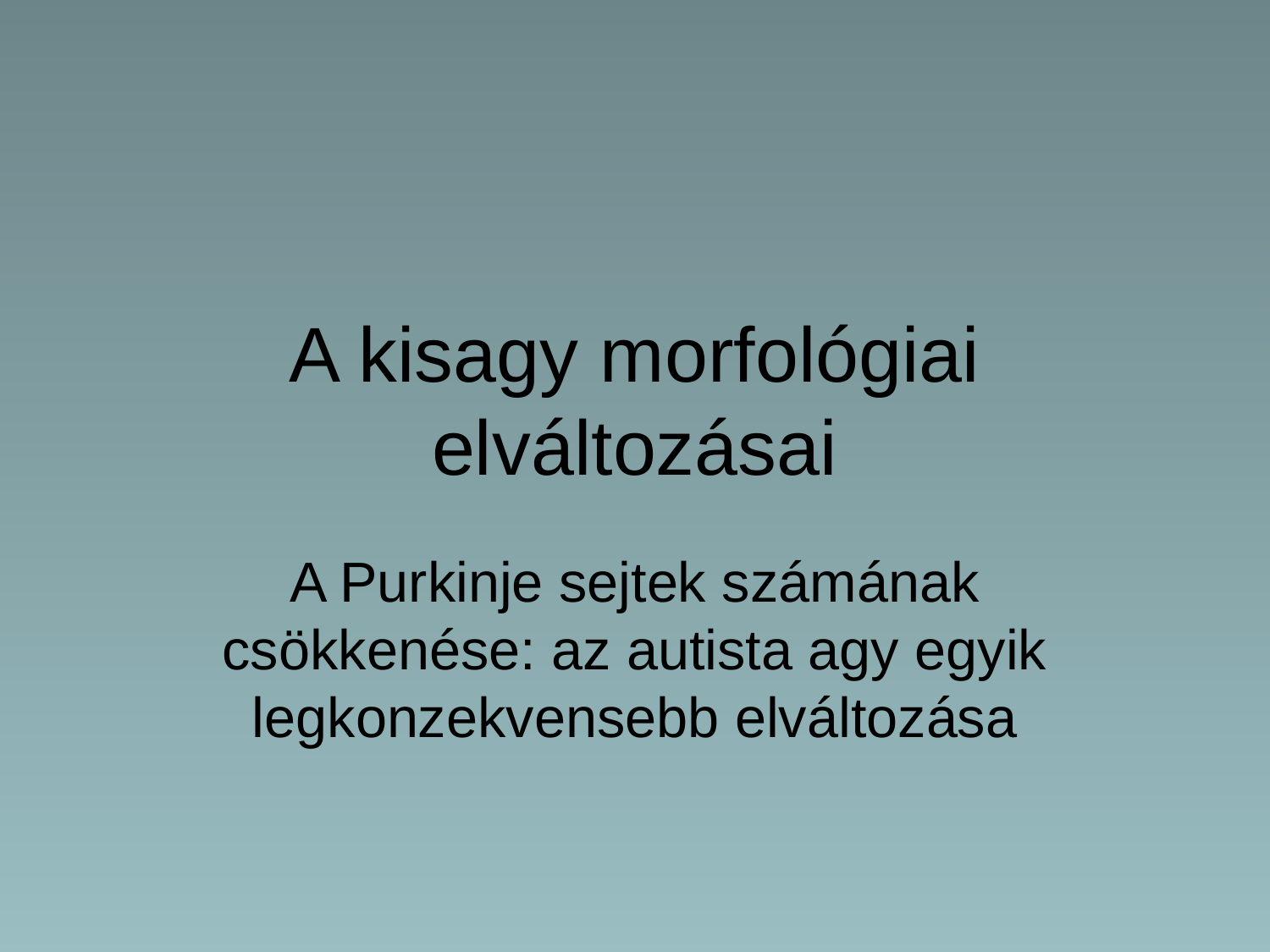

# A kisagy morfológiai elváltozásai
A Purkinje sejtek számának csökkenése: az autista agy egyik legkonzekvensebb elváltozása